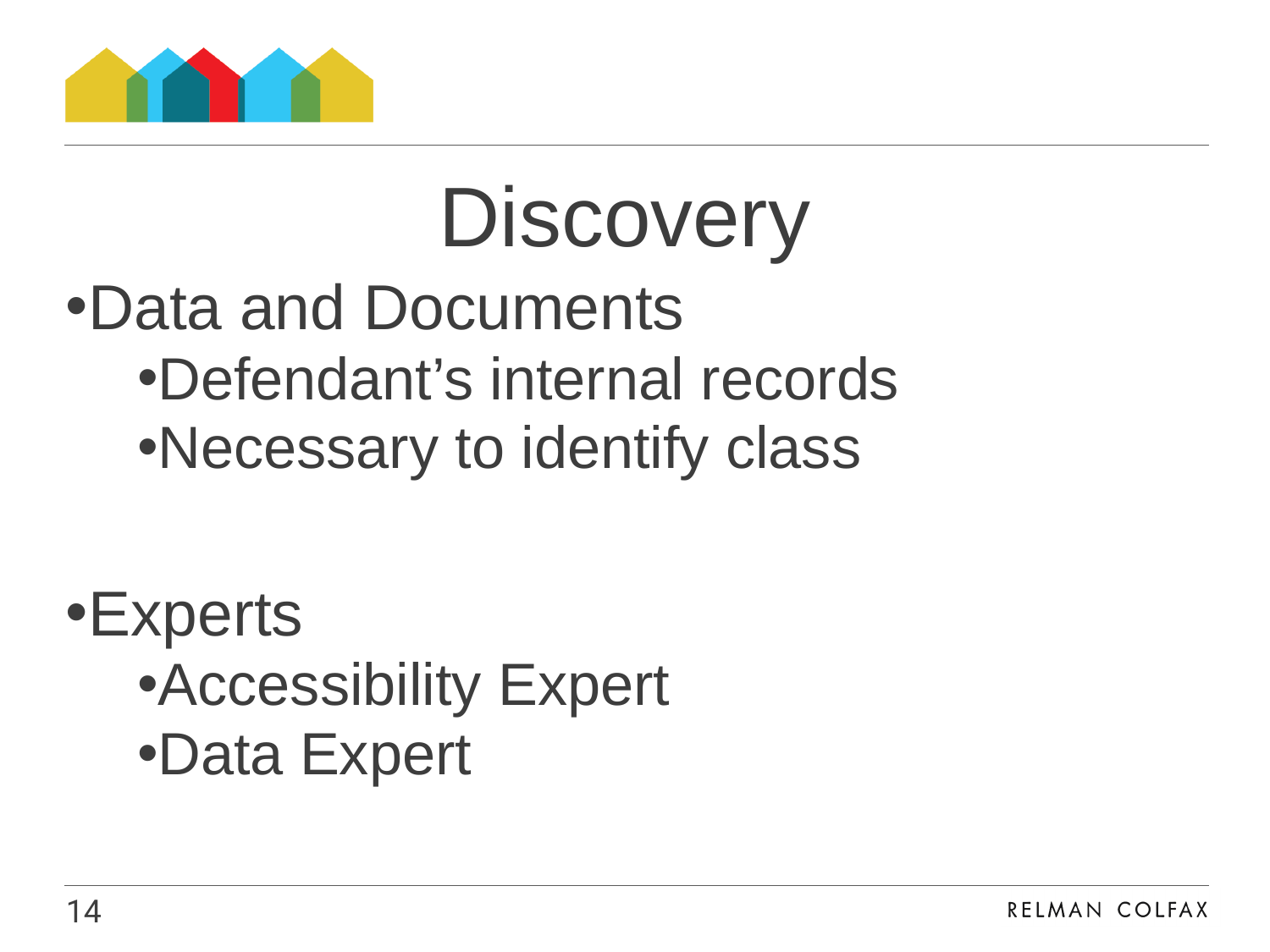

#
Discovery
Data and Documents
Defendant’s internal records
Necessary to identify class

Experts
Accessibility Expert
Data Expert

14